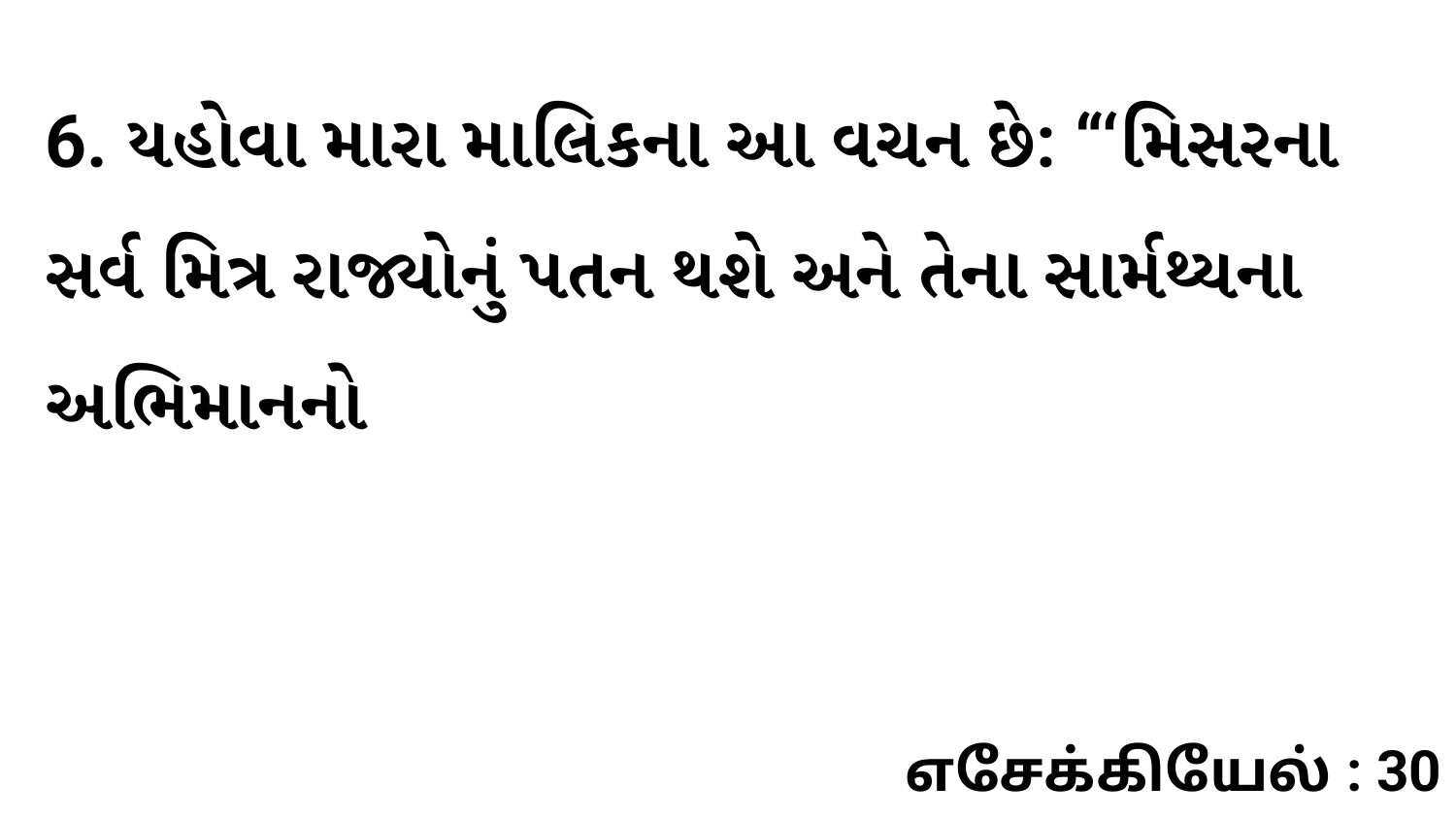

6. યહોવા મારા માલિકના આ વચન છે: “‘મિસરના સર્વ મિત્ર રાજ્યોનું પતન થશે અને તેના સાર્મથ્યના અભિમાનનો
எசேக்கியேல் : 30